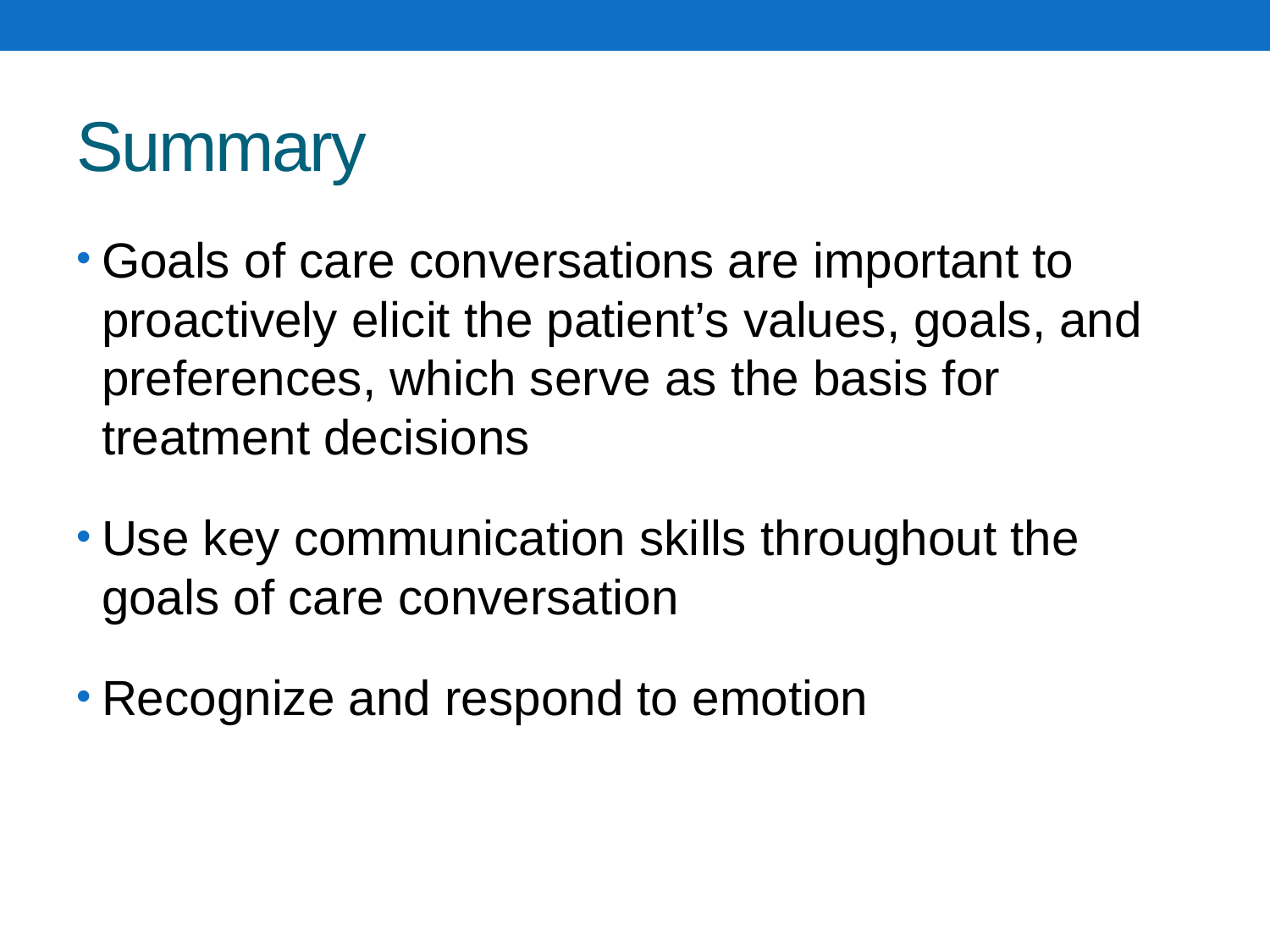

# Summary
Goals of care conversations are important to proactively elicit the patient’s values, goals, and preferences, which serve as the basis for treatment decisions
Use key communication skills throughout the goals of care conversation
Recognize and respond to emotion